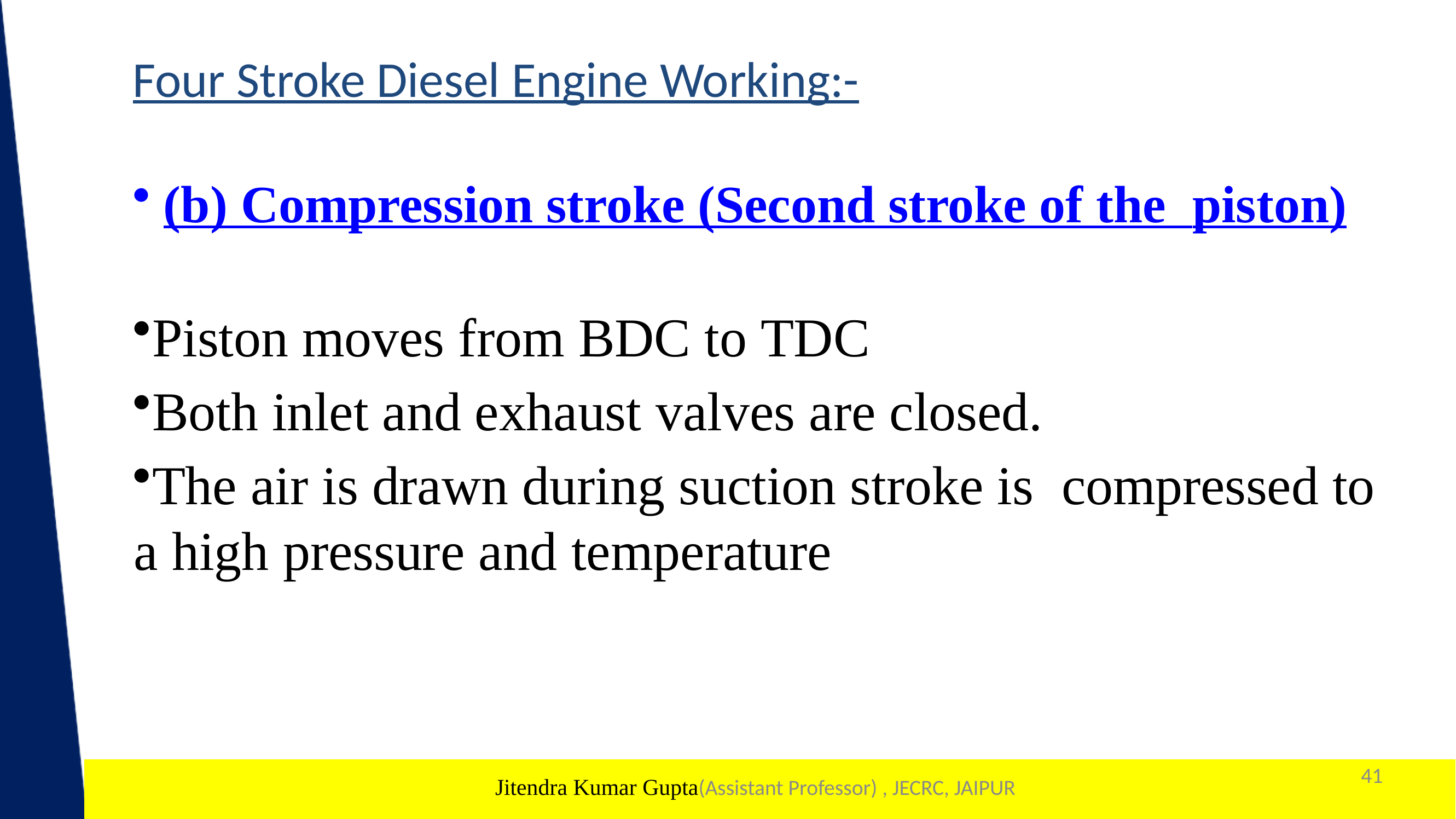

# Four Stroke Diesel Engine Working:-
(b) Compression stroke (Second stroke of the  piston)
Piston moves from BDC to TDC
Both inlet and exhaust valves are closed.
The air is drawn during suction stroke is  compressed to a high pressure and temperature

41
1
Jitendra Kumar Gupta(Assistant Professor) , JECRC, JAIPUR